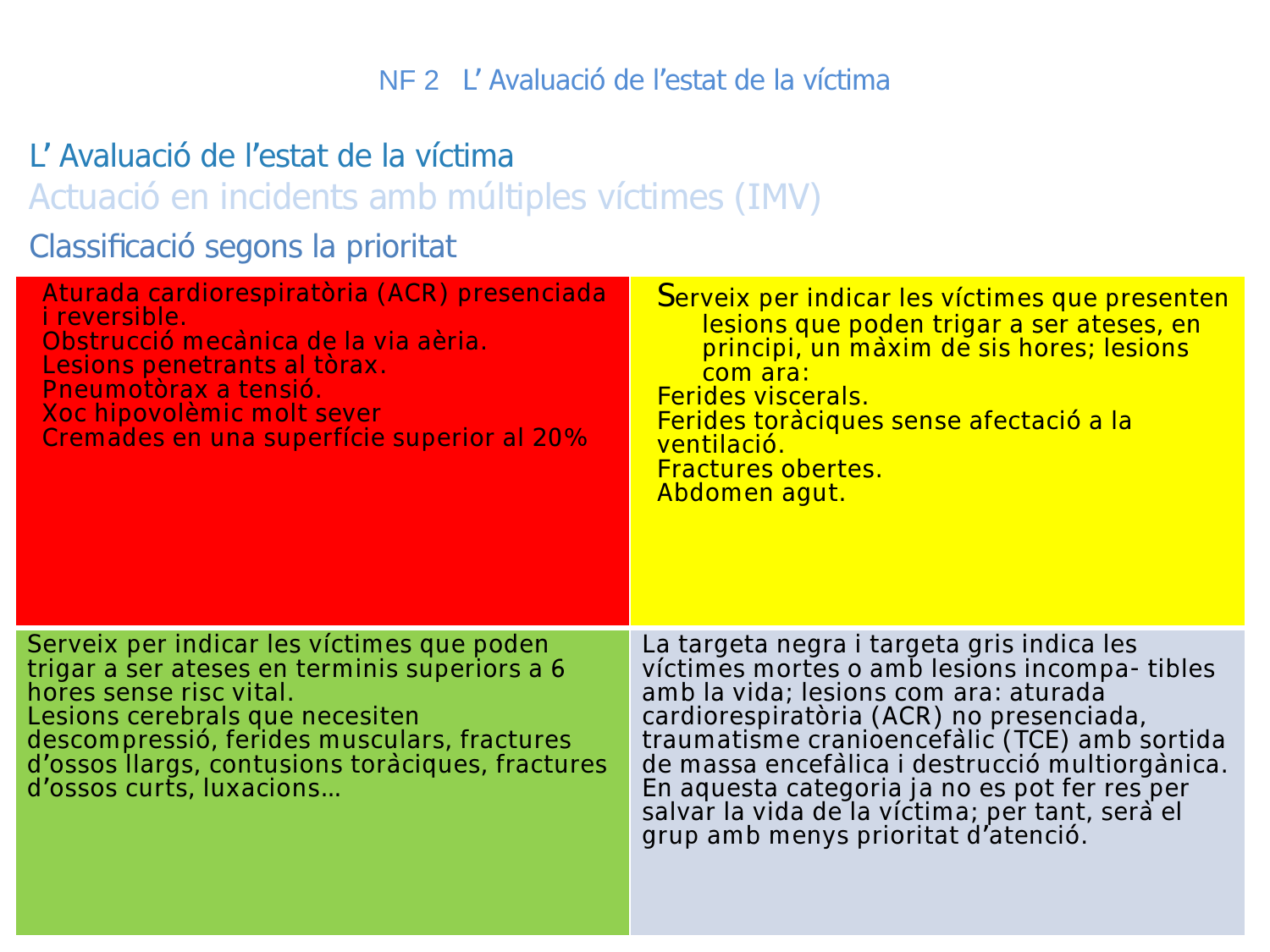

# NF 2   L’ Avaluació de l’estat de la víctima
L’ Avaluació de l’estat de la víctima
Actuació en incidents amb múltiples víctimes (IMV)
Classificació segons la prioritat

| Aturada cardiorespiratòria (ACR) presenciada i reversible. Obstrucció mecànica de la via aèria. Lesions penetrants al tòrax. Pneumotòrax a tensió. Xoc hipovolèmic molt sever Cremades en una superfície superior al 20% | Serveix per indicar les víctimes que presenten lesions que poden trigar a ser ateses, en principi, un màxim de sis hores; lesions com ara: Ferides viscerals. Ferides toràciques sense afectació a la ventilació. Fractures obertes. Abdomen agut. |
| --- | --- |
| Serveix per indicar les víctimes que poden trigar a ser ateses en terminis superiors a 6 hores sense risc vital. Lesions cerebrals que necesiten descompressió, ferides musculars, fractures d’ossos llargs, contusions toràciques, fractures d’ossos curts, luxacions… | La targeta negra i targeta gris indica les víctimes mortes o amb lesions incompa- tibles amb la vida; lesions com ara: aturada cardiorespiratòria (ACR) no presenciada, traumatisme cranioencefàlic (TCE) amb sortida de massa encefàlica i destrucció multiorgànica. En aquesta categoria ja no es pot fer res per salvar la vida de la víctima; per tant, serà el grup amb menys prioritat d’atenció. |